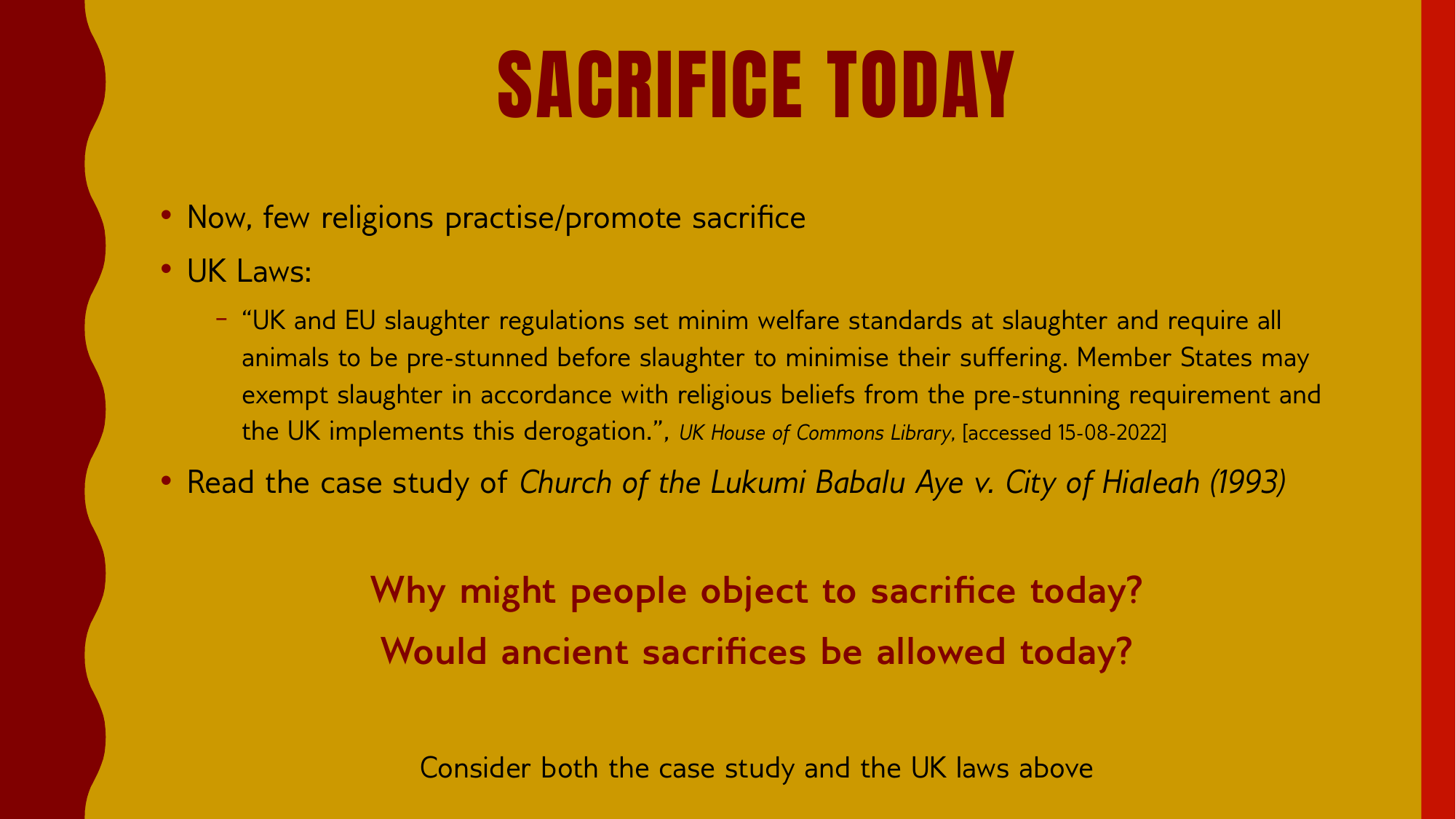

# Sacrifice Today
Now, few religions practise/promote sacrifice
UK Laws:
“UK and EU slaughter regulations set minim welfare standards at slaughter and require all animals to be pre-stunned before slaughter to minimise their suffering. Member States may exempt slaughter in accordance with religious beliefs from the pre-stunning requirement and the UK implements this derogation.”, UK House of Commons Library, [accessed 15-08-2022]
Read the case study of Church of the Lukumi Babalu Aye v. City of Hialeah (1993)

Why might people object to sacrifice today?
Would ancient sacrifices be allowed today?

Consider both the case study and the UK laws above